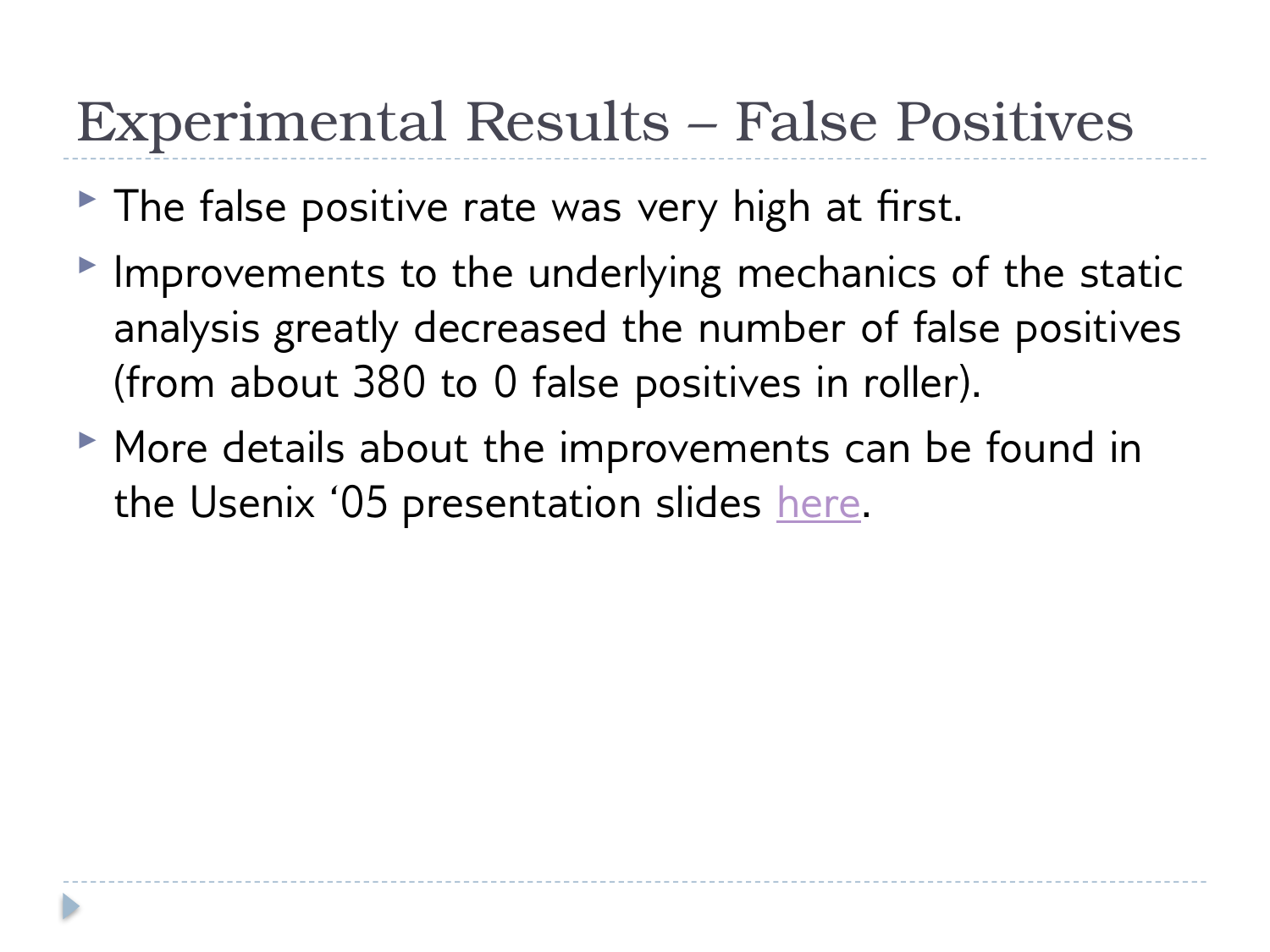

# Experimental Results – False Positives
The false positive rate was very high at first.
Improvements to the underlying mechanics of the static analysis greatly decreased the number of false positives (from about 380 to 0 false positives in roller).
More details about the improvements can be found in the Usenix ‘05 presentation slides here.